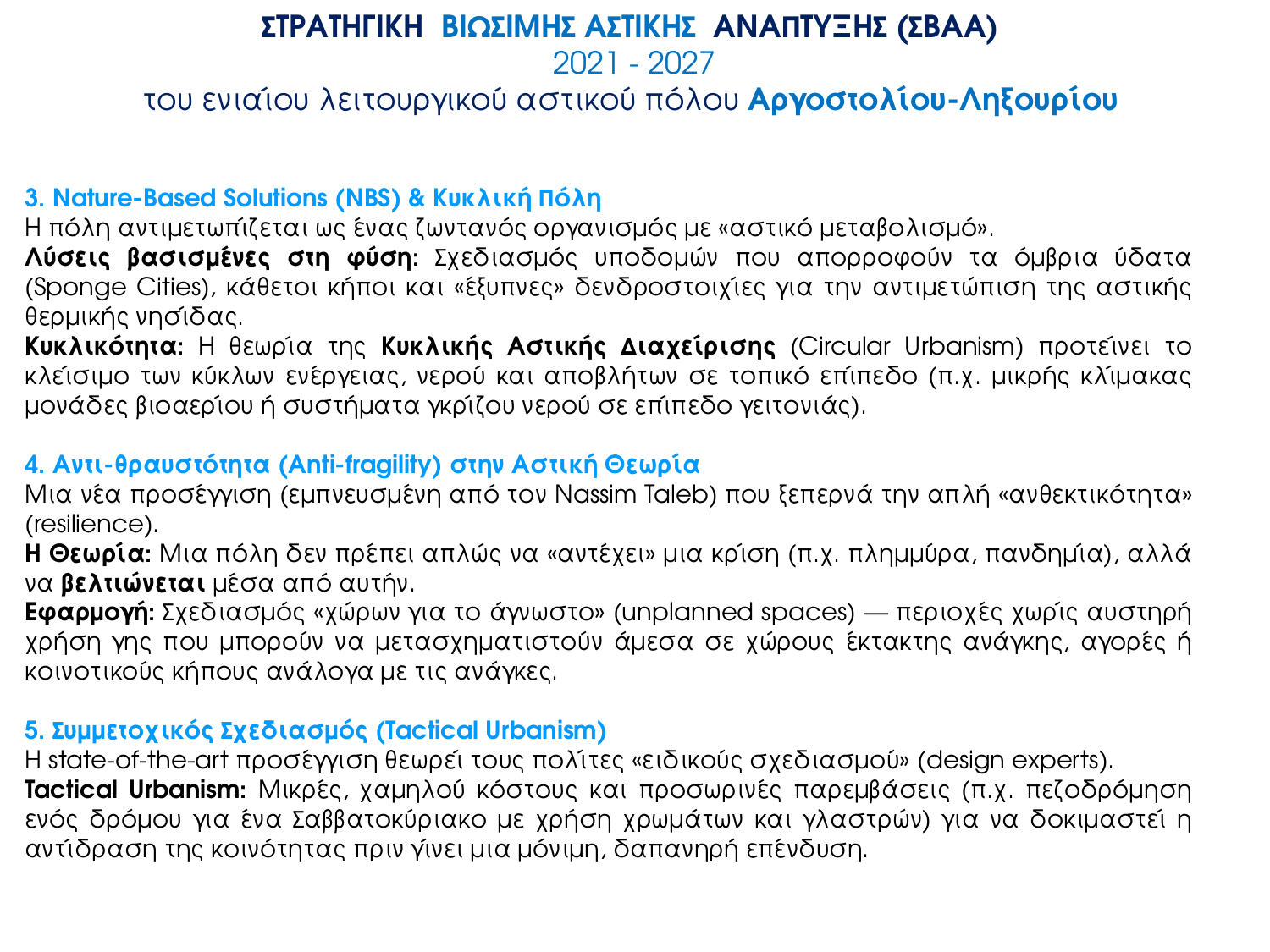

ΣΤΡΑΤΗΓΙΚΗ  ΒΙΩΣΙΜΗΣ ΑΣΤΙΚΗΣ  ΑΝΑΠΤΥΞΗΣ (ΣΒΑΑ)
2021 - 2027
του ενιαίου λειτουργικού αστικού πόλου Αργοστολίου-Ληξουρίου
3. Nature-Based Solutions (NBS) & Κυκλική Πόλη
Η πόλη αντιμετωπίζεται ως ένας ζωντανός οργανισμός με «αστικό μεταβολισμό».
Λύσεις βασισμένες στη φύση: Σχεδιασμός υποδομών που απορροφούν τα όμβρια ύδατα (Sponge Cities), κάθετοι κήποι και «έξυπνες» δενδροστοιχίες για την αντιμετώπιση της αστικής θερμικής νησίδας.
Κυκλικότητα: Η θεωρία της Κυκλικής Αστικής Διαχείρισης (Circular Urbanism) προτείνει το κλείσιμο των κύκλων ενέργειας, νερού και αποβλήτων σε τοπικό επίπεδο (π.χ. μικρής κλίμακας μονάδες βιοαερίου ή συστήματα γκρίζου νερού σε επίπεδο γειτονιάς).

4. Αντι-θραυστότητα (Anti-fragility) στην Αστική Θεωρία
Μια νέα προσέγγιση (εμπνευσμένη από τον Nassim Taleb) που ξεπερνά την απλή «ανθεκτικότητα» (resilience).
Η Θεωρία: Μια πόλη δεν πρέπει απλώς να «αντέχει» μια κρίση (π.χ. πλημμύρα, πανδημία), αλλά να βελτιώνεται μέσα από αυτήν.
Εφαρμογή: Σχεδιασμός «χώρων για το άγνωστο» (unplanned spaces) — περιοχές χωρίς αυστηρή χρήση γης που μπορούν να μετασχηματιστούν άμεσα σε χώρους έκτακτης ανάγκης, αγορές ή κοινοτικούς κήπους ανάλογα με τις ανάγκες.

5. Συμμετοχικός Σχεδιασμός (Tactical Urbanism)
Η state-of-the-art προσέγγιση θεωρεί τους πολίτες «ειδικούς σχεδιασμού» (design experts).
Tactical Urbanism: Μικρές, χαμηλού κόστους και προσωρινές παρεμβάσεις (π.χ. πεζοδρόμηση ενός δρόμου για ένα Σαββατοκύριακο με χρήση χρωμάτων και γλαστρών) για να δοκιμαστεί η αντίδραση της κοινότητας πριν γίνει μια μόνιμη, δαπανηρή επένδυση.